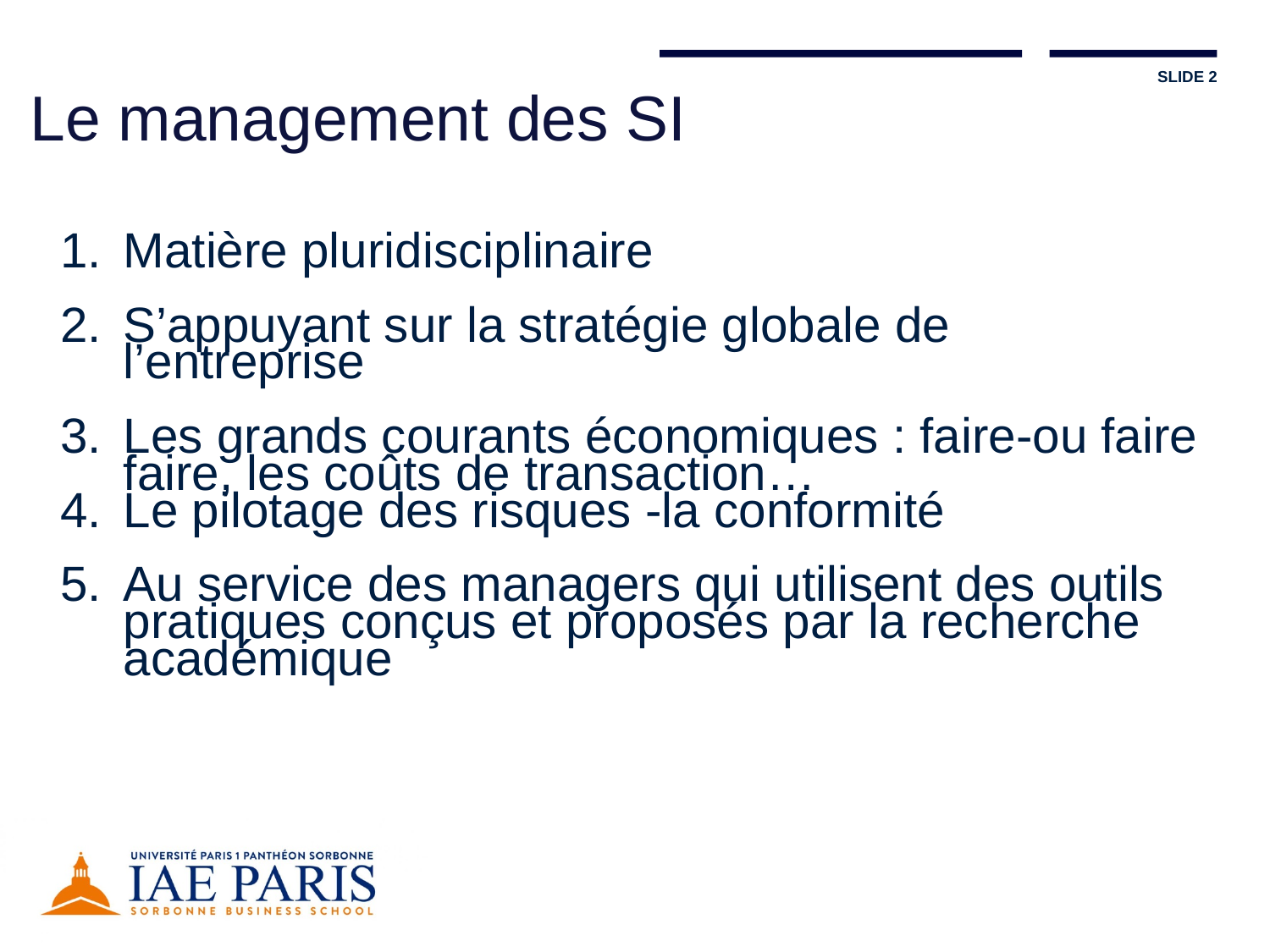

SLIDE 2
Le management des SI

Matière pluridisciplinaire

S’appuyant sur la stratégie globale de l’entreprise

Les grands courants économiques : faire-ou faire faire, les coûts de transaction…
Le pilotage des risques -la conformité

Au service des managers qui utilisent des outils pratiques conçus et proposés par la recherche académique